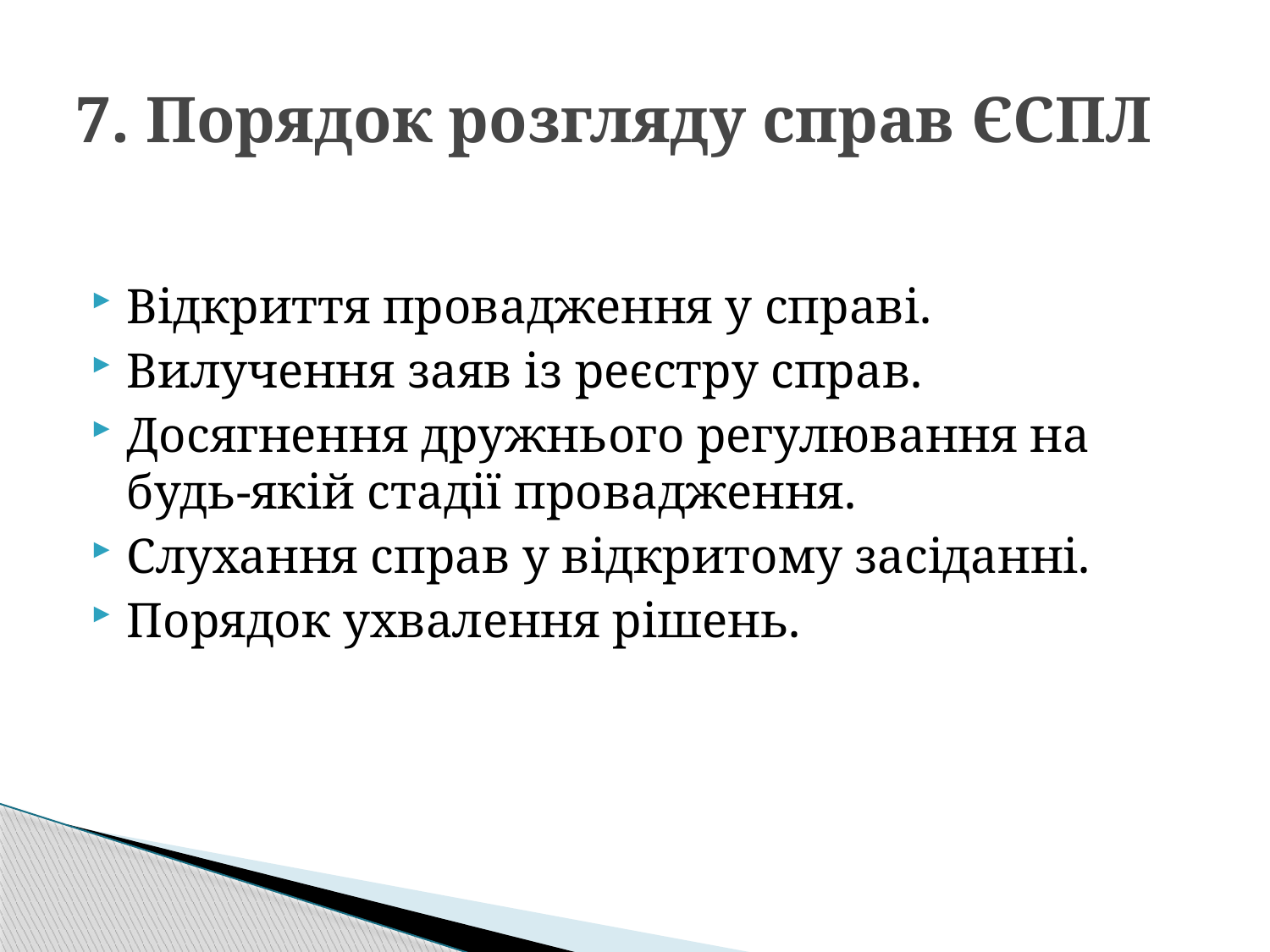

# 7. Порядок розгляду справ ЄСПЛ

Відкриття провадження у справі.
Вилучення заяв із реєстру справ.
Досягнення дружнього регулювання на будь-якій стадії провадження.
Слухання справ у відкритому засіданні.
Порядок ухвалення рішень.